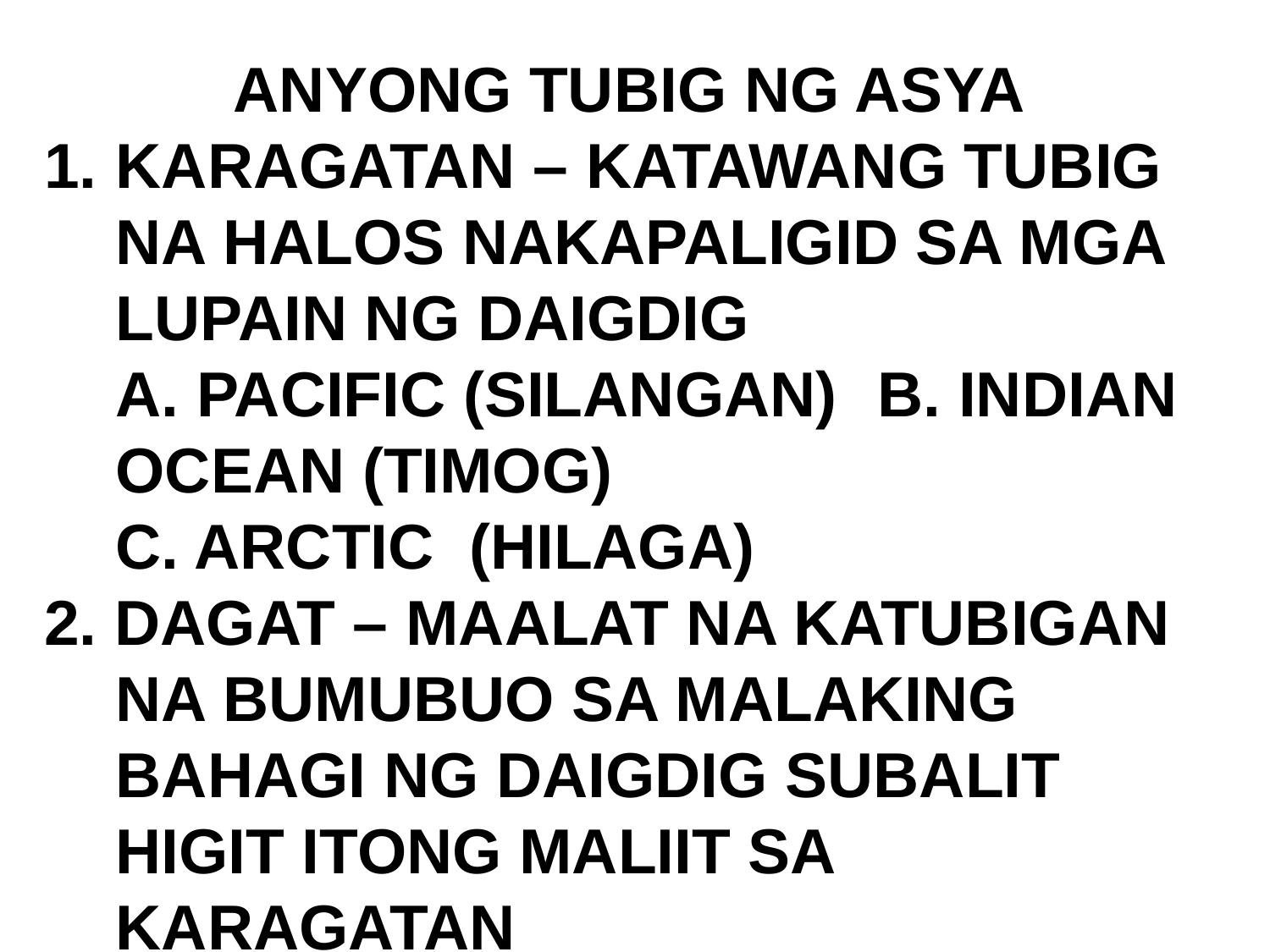

ANYONG TUBIG NG ASYA
KARAGATAN – KATAWANG TUBIG NA HALOS NAKAPALIGID SA MGA LUPAIN NG DAIGDIG
	A. PACIFIC (SILANGAN)	B. INDIAN OCEAN (TIMOG)
	C. ARCTIC  (HILAGA)
2. DAGAT – MAALAT NA KATUBIGAN NA BUMUBUO SA MALAKING BAHAGI NG DAIGDIG SUBALIT HIGIT ITONG MALIIT SA KARAGATAN
	BERING SEA, SEA OF OKHOTSK, BLACK SEA, MEDITERRANEAN SEA, RED SEA